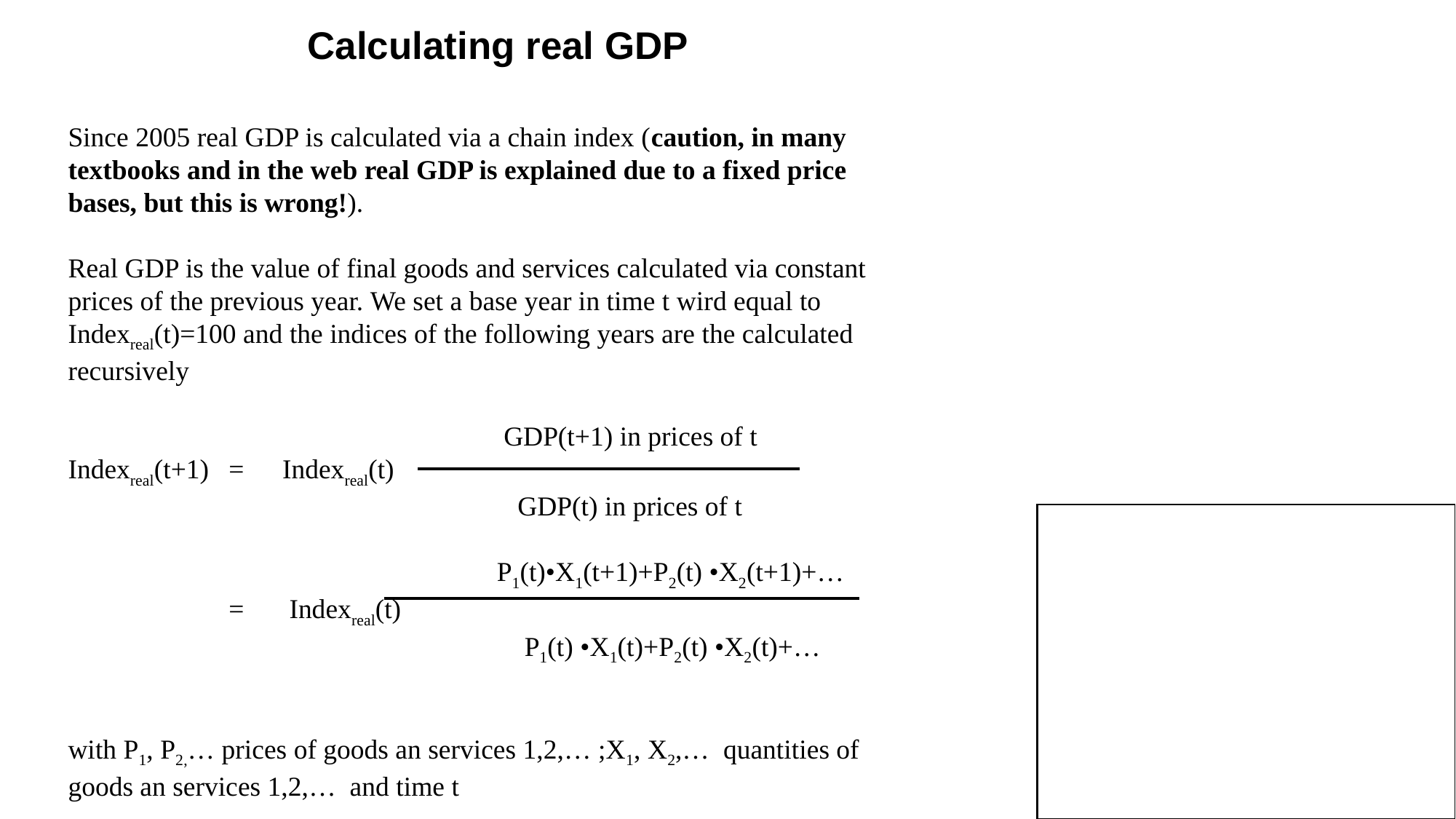

Calculating real GDP
Since 2005 real GDP is calculated via a chain index (caution, in many textbooks and in the web real GDP is explained due to a fixed price bases, but this is wrong!).

Real GDP is the value of final goods and services calculated via constant prices of the previous year. We set a base year in time t wird equal to Indexreal(t)=100 and the indices of the following years are the calculated recursively

								 GDP(t+1) in prices of t
Indexreal(t+1)	=	Indexreal(t)
								   GDP(t) in prices of t

								P1(t)•X1(t+1)+P2(t) •X2(t+1)+…
			=	 Indexreal(t)
								    P1(t) •X1(t)+P2(t) •X2(t)+…

with P1, P2,… prices of goods an services 1,2,… ;X1, X2,…  quantities of goods an services 1,2,…  and time t